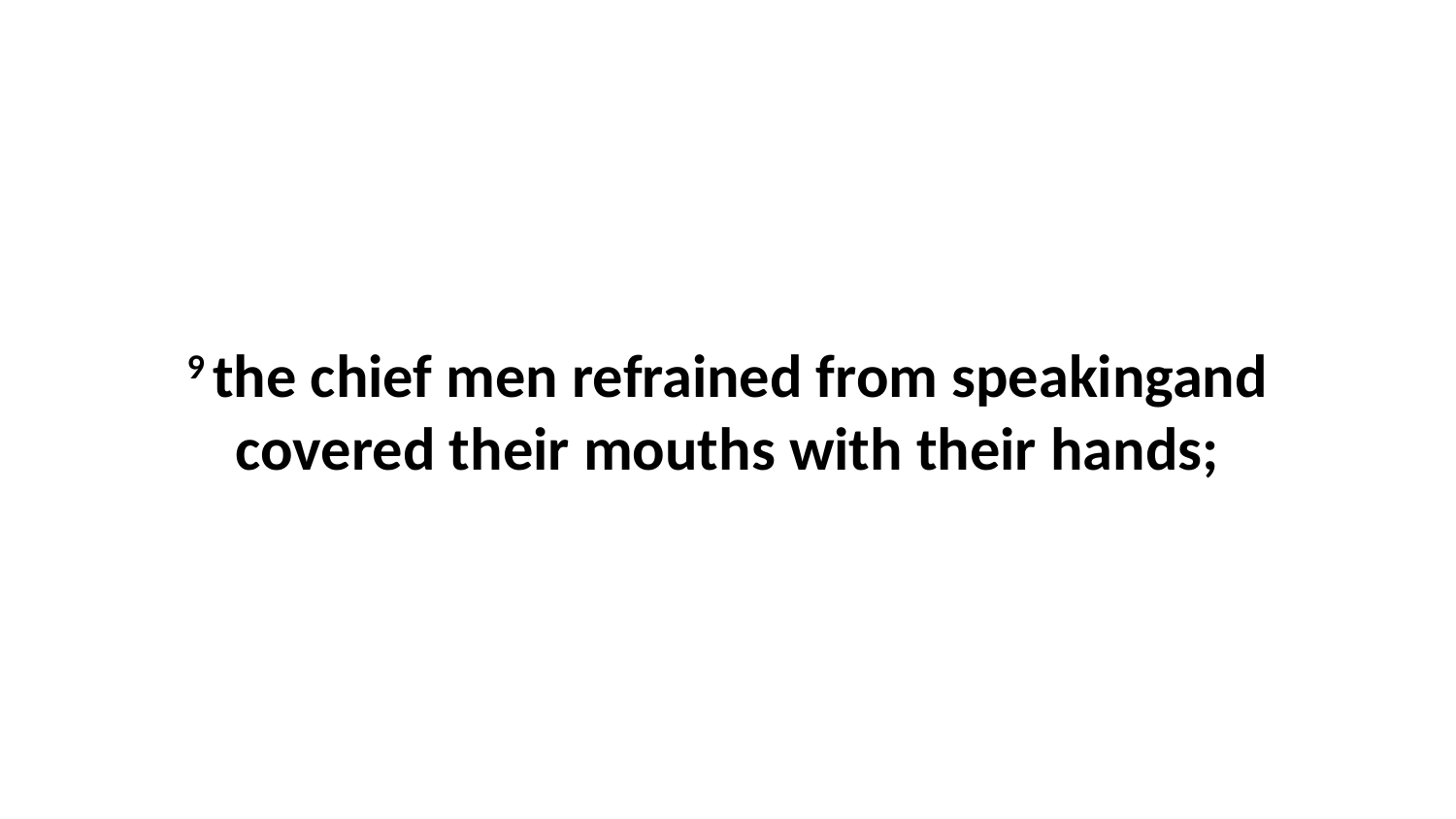

9 the chief men refrained from speakingand covered their mouths with their hands;